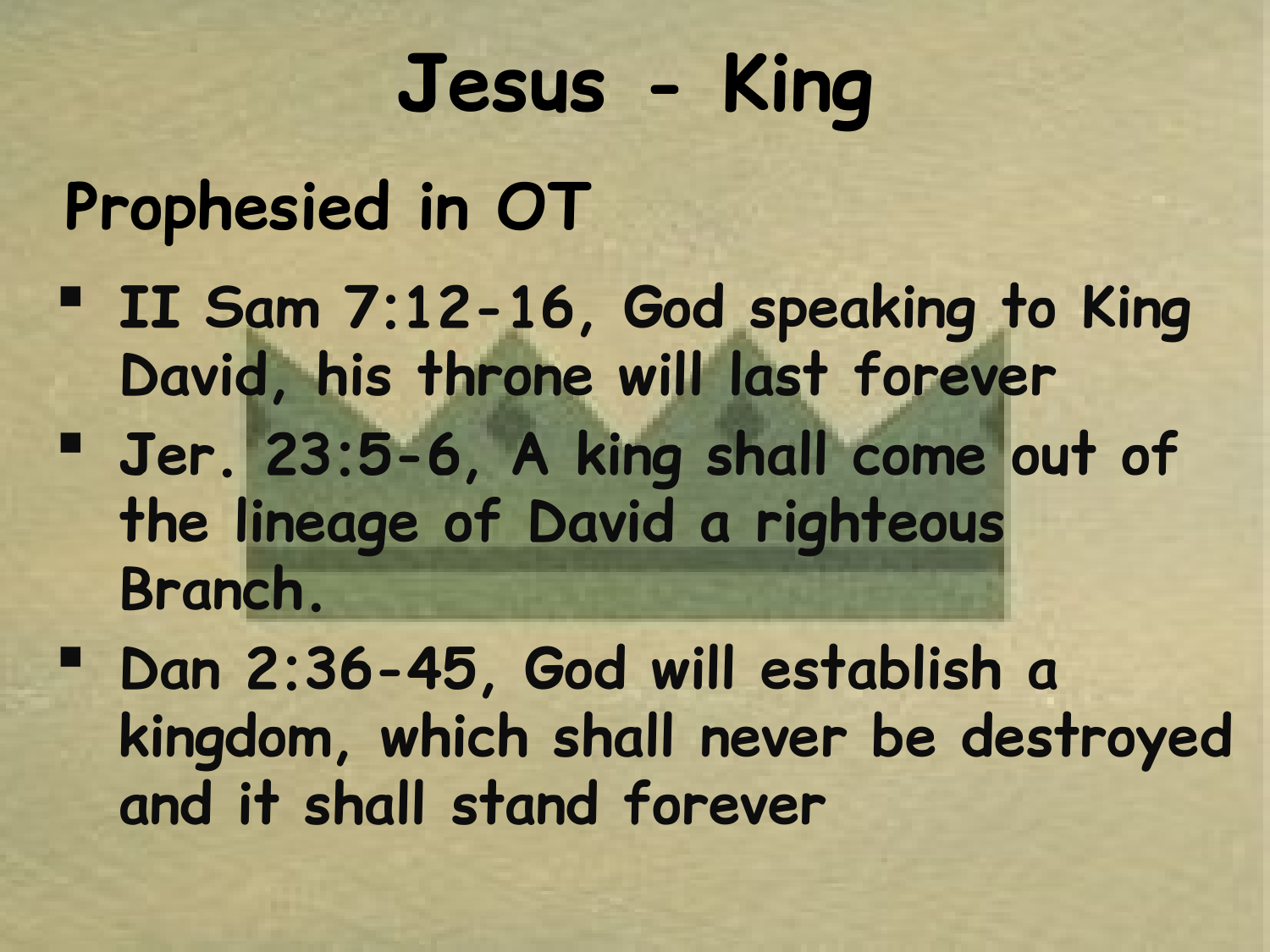

# Jesus - King
Prophesied in OT
II Sam 7:12-16, God speaking to King David, his throne will last forever
Jer. 23:5-6, A king shall come out of the lineage of David a righteous Branch.
Dan 2:36-45, God will establish a kingdom, which shall never be destroyed and it shall stand forever